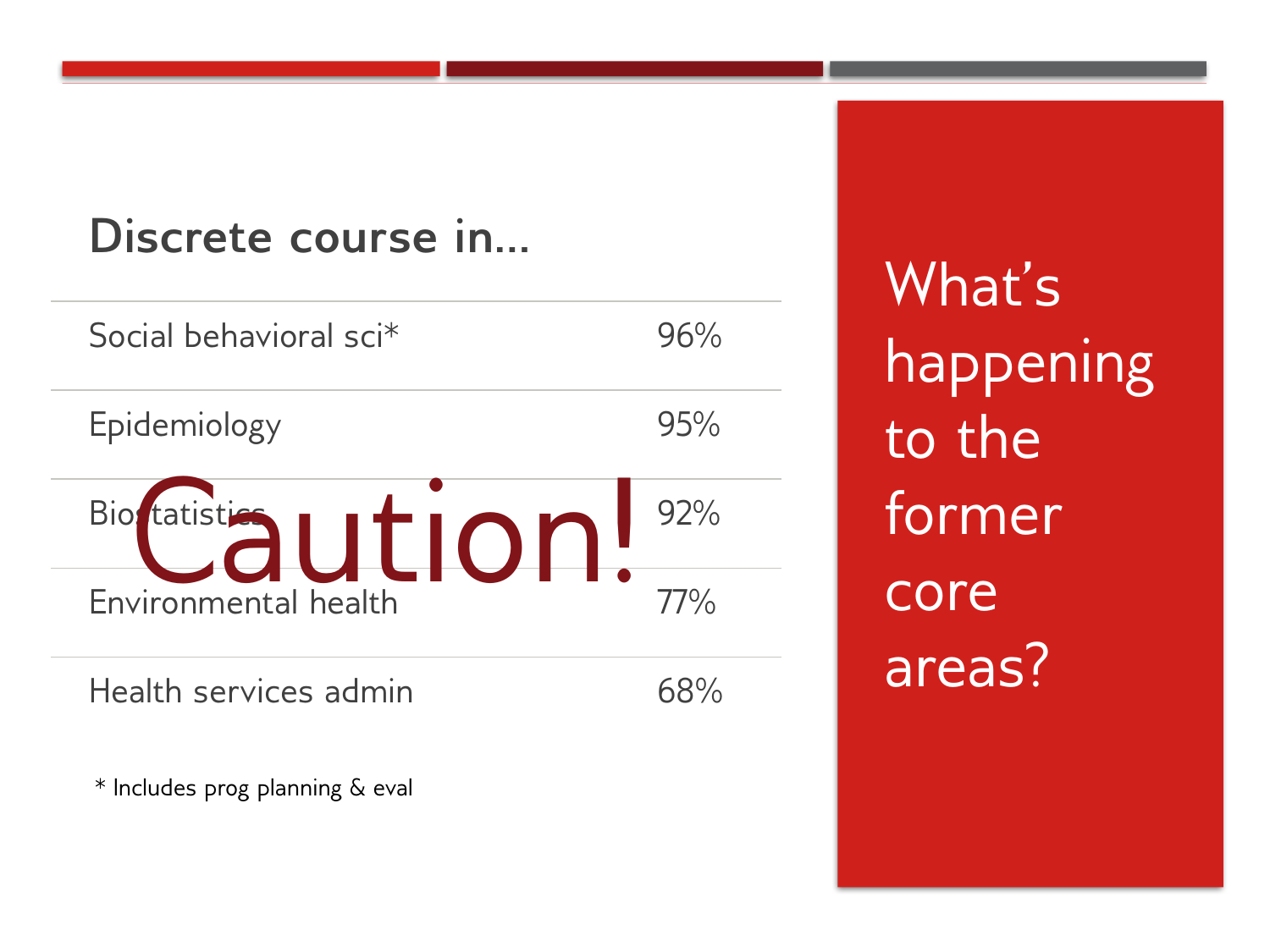

# What’s happening to the former core areas?
| Discrete course in… |  |
| --- | --- |
| Social behavioral sci\* | 96% |
| Epidemiology | 95% |
| Biostatistics | 92% |
| Environmental health | 77% |
| Health services admin | 68% |
Caution!
* Includes prog planning & eval